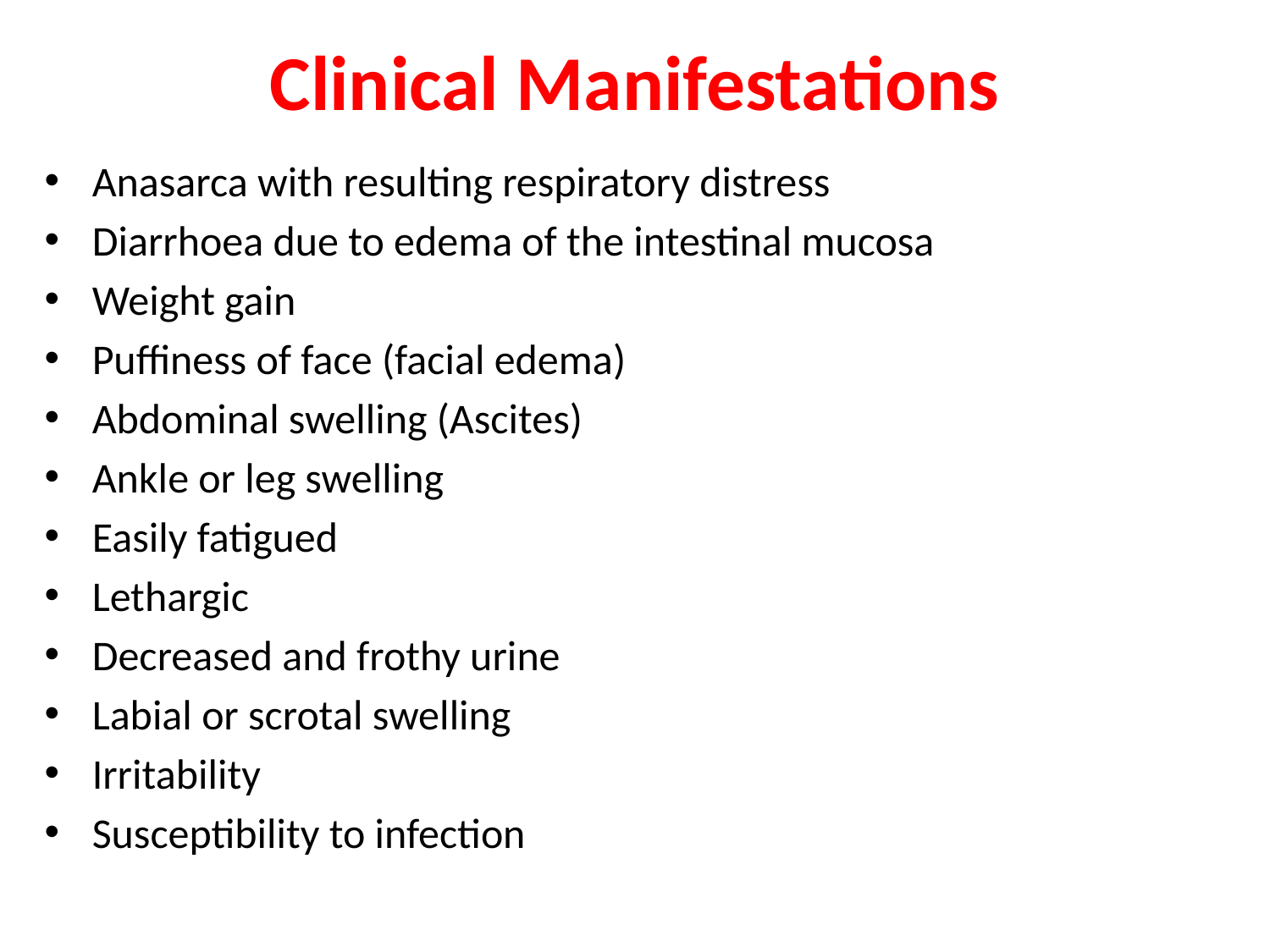

# Clinical Manifestations
Anasarca with resulting respiratory distress
Diarrhoea due to edema of the intestinal mucosa
Weight gain
Puffiness of face (facial edema)
Abdominal swelling (Ascites)
Ankle or leg swelling
Easily fatigued
Lethargic
Decreased and frothy urine
Labial or scrotal swelling
Irritability
Susceptibility to infection